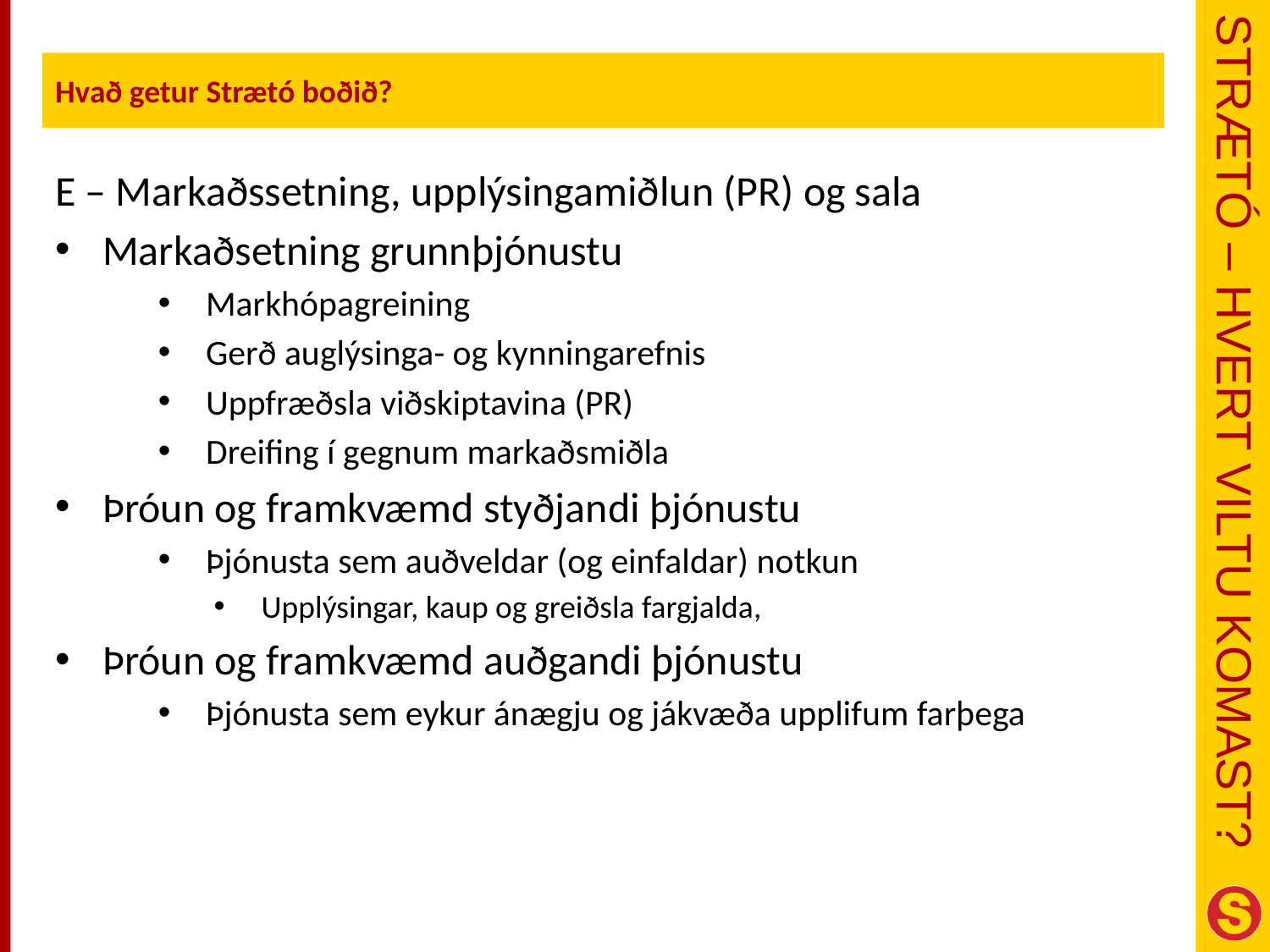

Hvað getur Strætó boðið?
E – Markaðssetning, upplýsingamiðlun (PR) og sala
Markaðsetning grunnþjónustu
Markhópagreining
Gerð auglýsinga- og kynningarefnis
Uppfræðsla viðskiptavina (PR)
Dreifing í gegnum markaðsmiðla
Þróun og framkvæmd styðjandi þjónustu
Þjónusta sem auðveldar (og einfaldar) notkun
Upplýsingar, kaup og greiðsla fargjalda,
Þróun og framkvæmd auðgandi þjónustu
Þjónusta sem eykur ánægju og jákvæða upplifum farþega